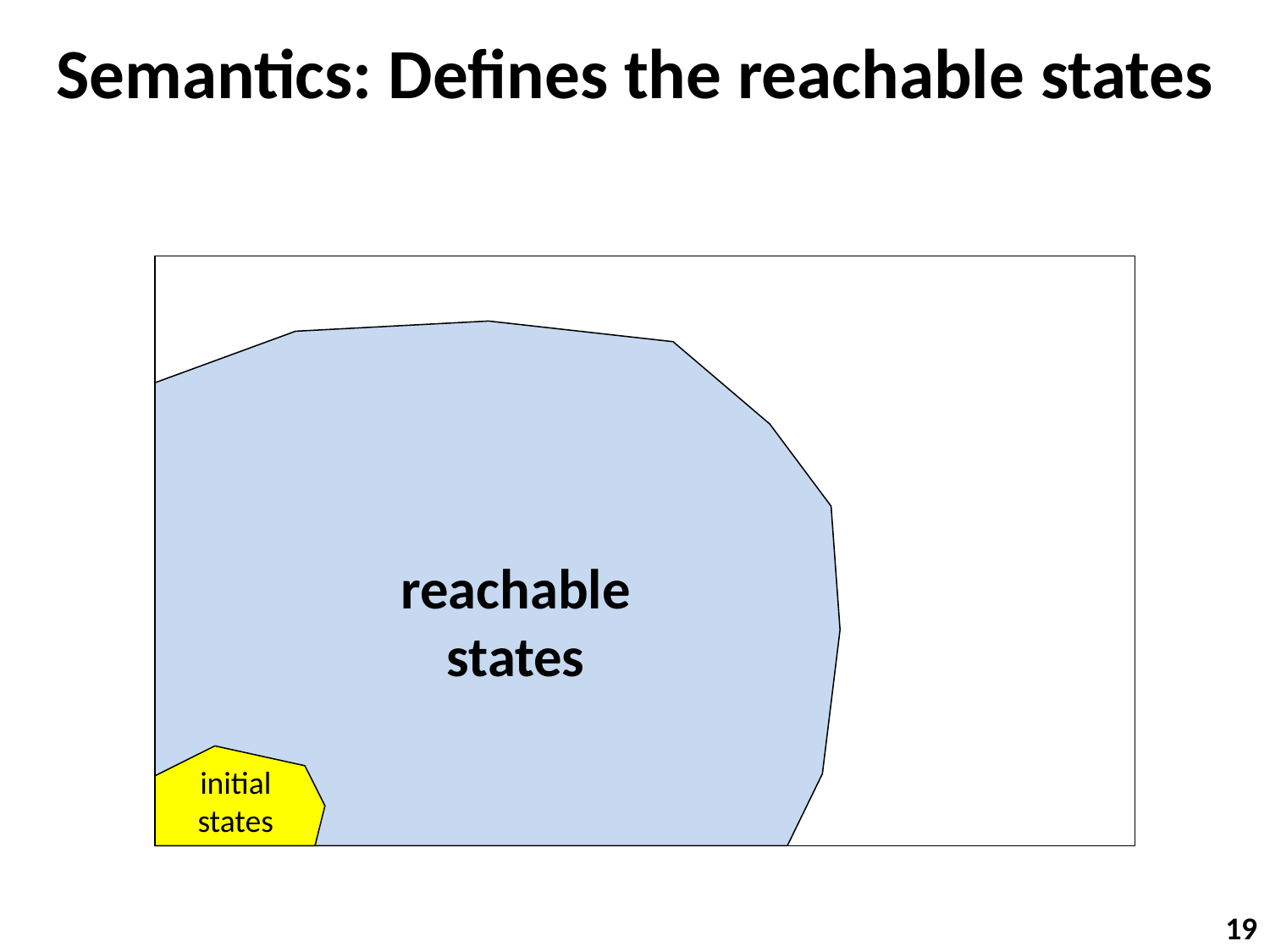

# Semantics: Defines the reachable states

bad
states

reachable
states

initial
states
19